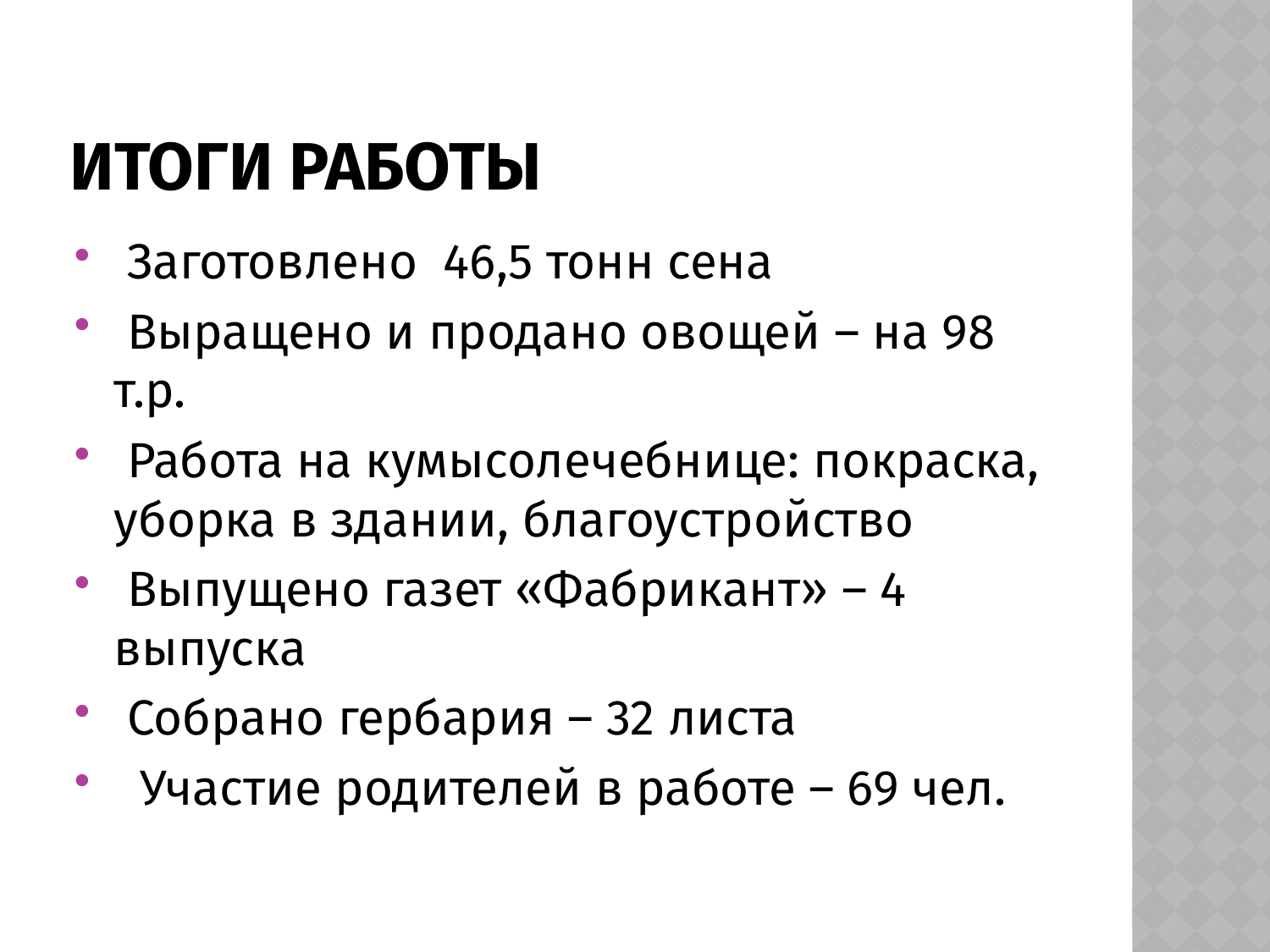

# ИТОГИ работы
 Заготовлено  46,5 тонн сена
 Выращено и продано овощей – на 98 т.р.
 Работа на кумысолечебнице: покраска, уборка в здании, благоустройство
 Выпущено газет «Фабрикант» – 4 выпуска
 Собрано гербария – 32 листа
  Участие родителей в работе – 69 чел.